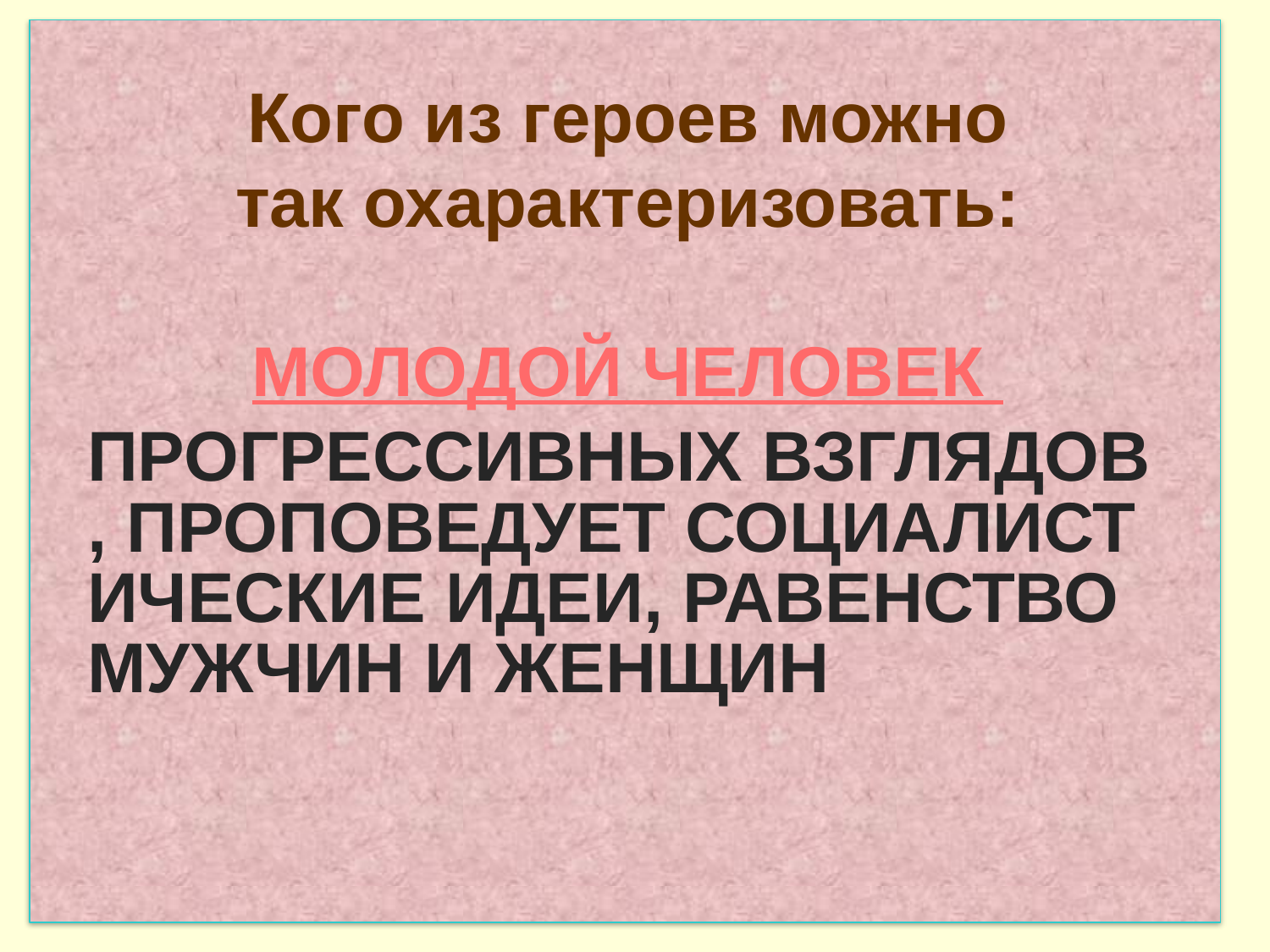

Кого из героев можно
так охарактеризовать:

МОЛОДОЙ ЧЕЛОВЕК
ПРОГРЕССИВНЫХ ВЗГЛЯДОВ, ПРОПОВЕДУЕТ СОЦИАЛИСТИЧЕСКИЕ ИДЕИ, РАВЕНСТВО МУЖЧИН И ЖЕНЩИН